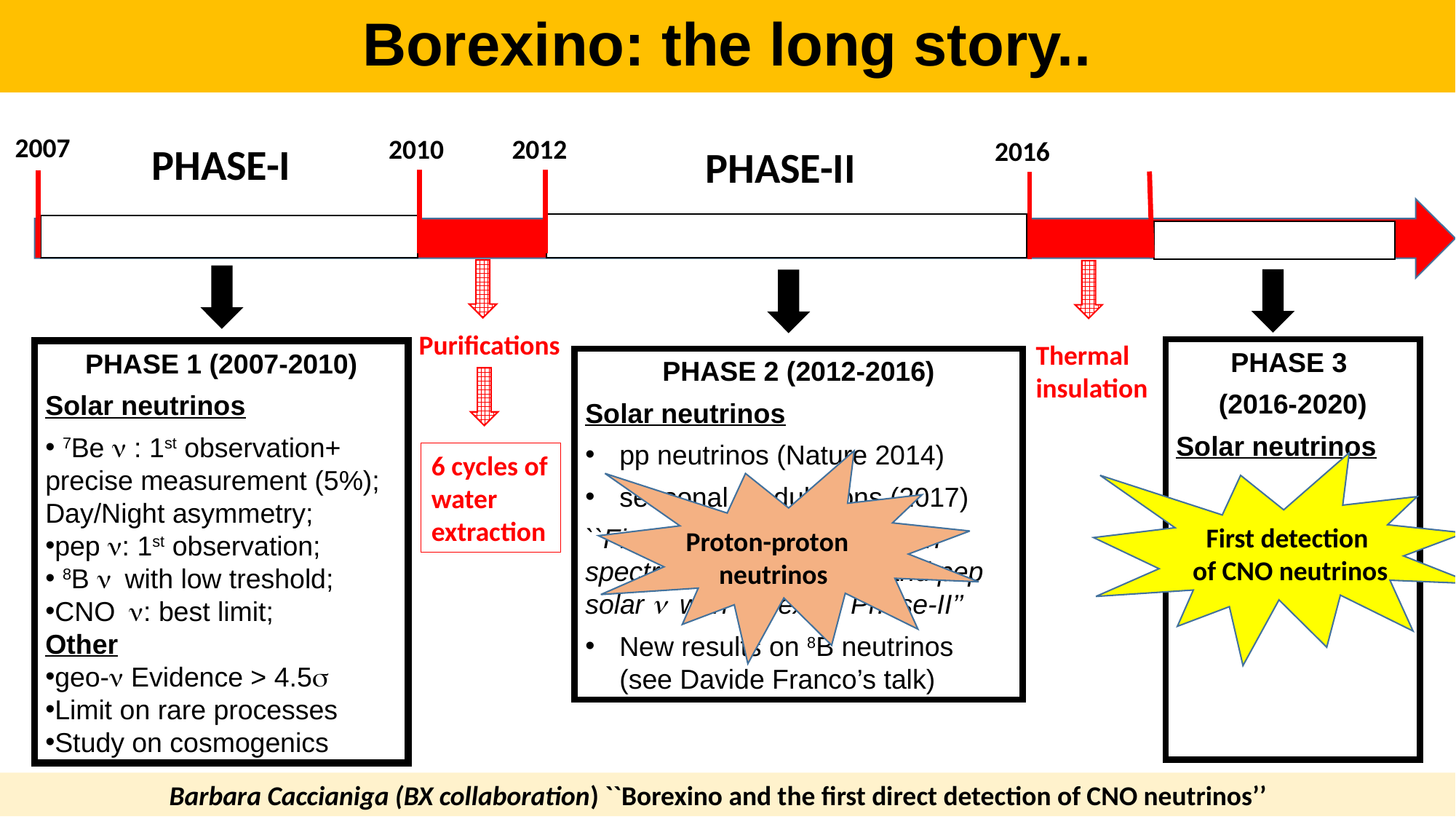

Borexino: the long story..
2007
2010
2012
2016
PHASE-I
PHASE-II

Purifications
Thermal insulation
PHASE 3
(2016-2020)
Solar neutrinos

PHASE 1 (2007-2010)
Solar neutrinos
 7Be ν : 1st observation+ precise measurement (5%); Day/Night asymmetry;
pep ν: 1st observation;
 8B ν with low treshold;
CNO ν: best limit;
Other
geo-ν Evidence > 4.5σ
Limit on rare processes
Study on cosmogenics
PHASE 2 (2012-2016)
Solar neutrinos
pp neutrinos (Nature 2014)
seasonal modulations (2017)
``First simultaneous precision spectroscopy of pp, 7Be and pep solar ν with Borexino Phase-II’’
New results on 8B neutrinos (see Davide Franco’s talk)

6 cycles of water extraction

Proton-proton
neutrinos

First detection
of CNO neutrinos
Barbara Caccianiga (BX collaboration) ``Borexino and the first direct detection of CNO neutrinos’’